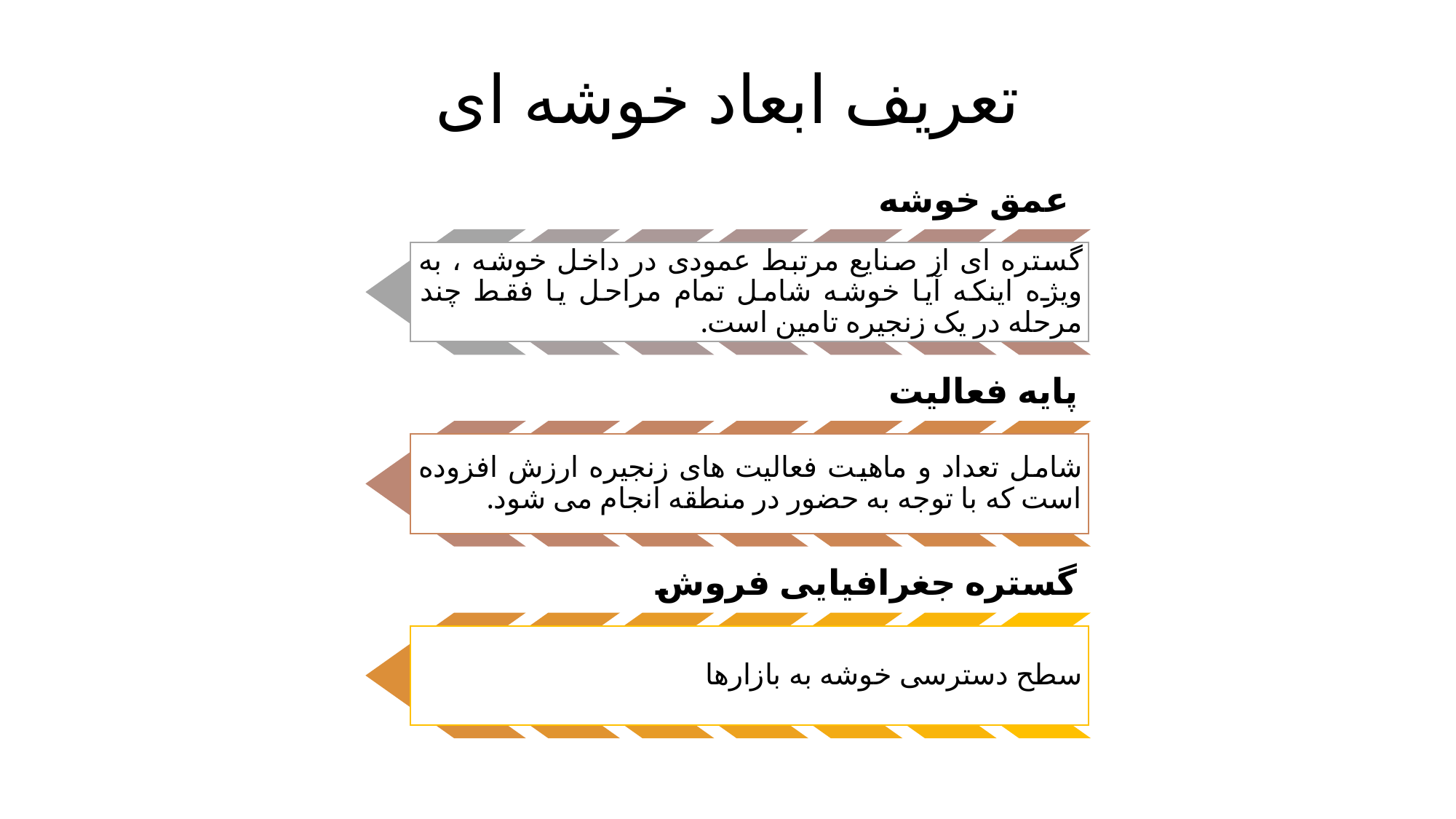

# تعریف ابعاد خوشه ای
عمق خوشه
گستره ای از صنایع مرتبط عمودی در داخل خوشه ، به ویژه اینکه آیا خوشه شامل تمام مراحل یا فقط چند مرحله در یک زنجیره تامین است.
پایه فعالیت
شامل تعداد و ماهیت فعالیت های زنجیره ارزش افزوده است که با توجه به حضور در منطقه انجام می شود.
گستره جغرافیایی فروش
سطح دسترسی خوشه به بازارها